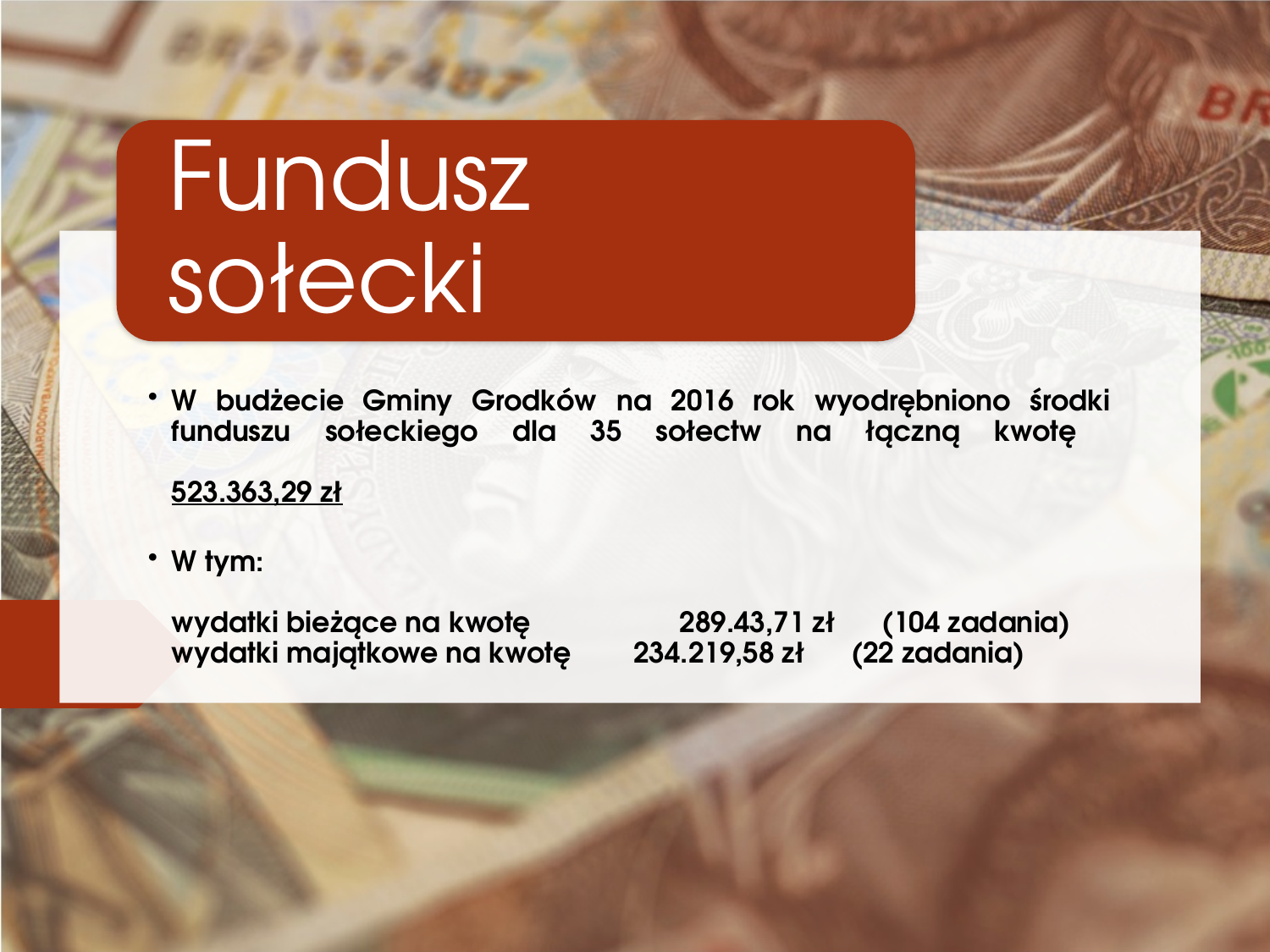

W budżecie Gminy Grodków na 2016 rok wyodrębniono środki funduszu sołeckiego dla 35 sołectw na łączną kwotę
523.363,29 zł

W tym:
wydatki bieżące na kwotę 		289.43,71 zł      (104 zadania)
wydatki majątkowe na kwotę        234.219,58 zł      (22 zadania)
Fundusz sołecki